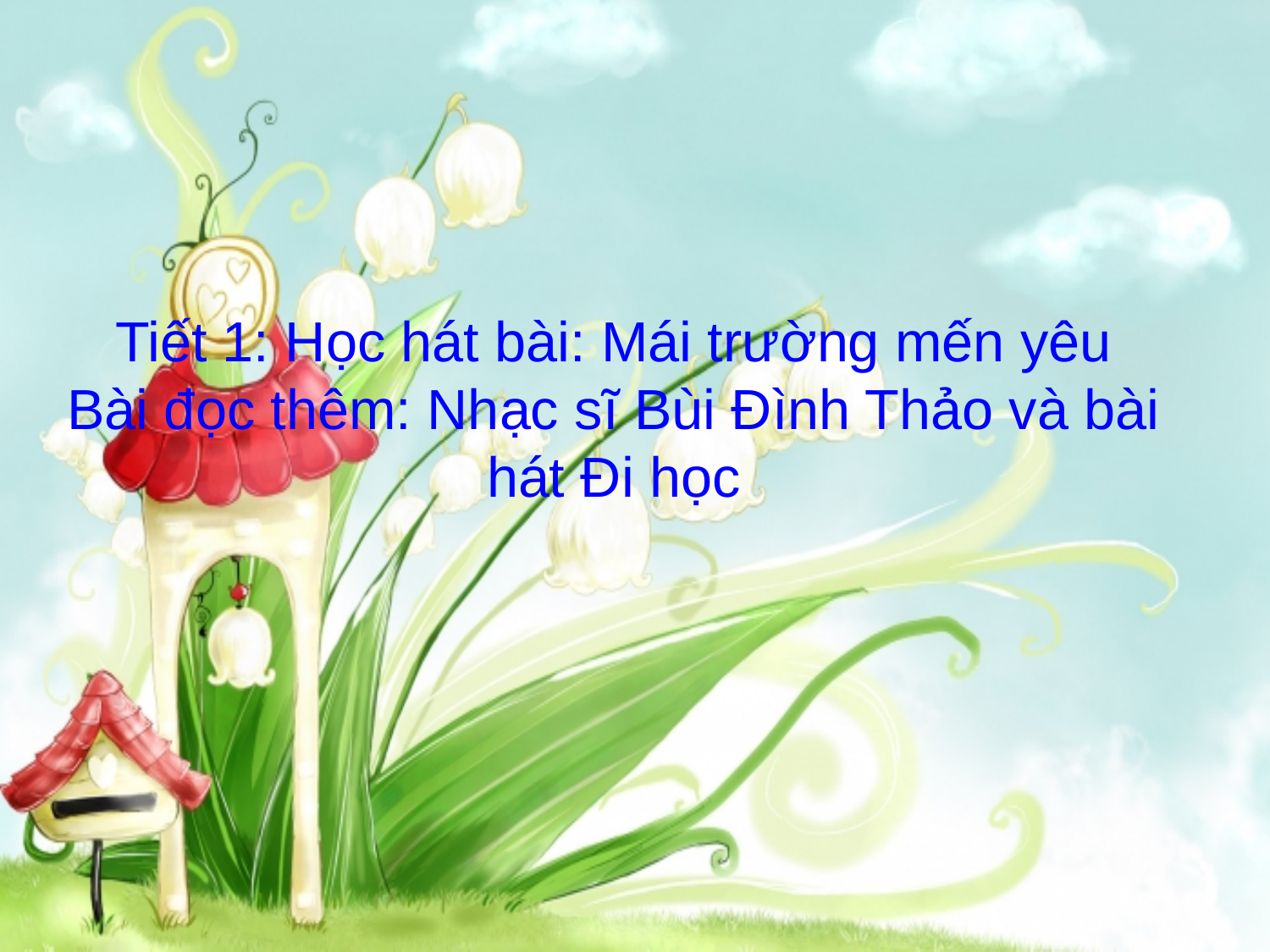

# Tiết 1: Học hát bài: Mái trường mến yêu Bài đọc thêm: Nhạc sĩ Bùi Đình Thảo và bài hát Đi học